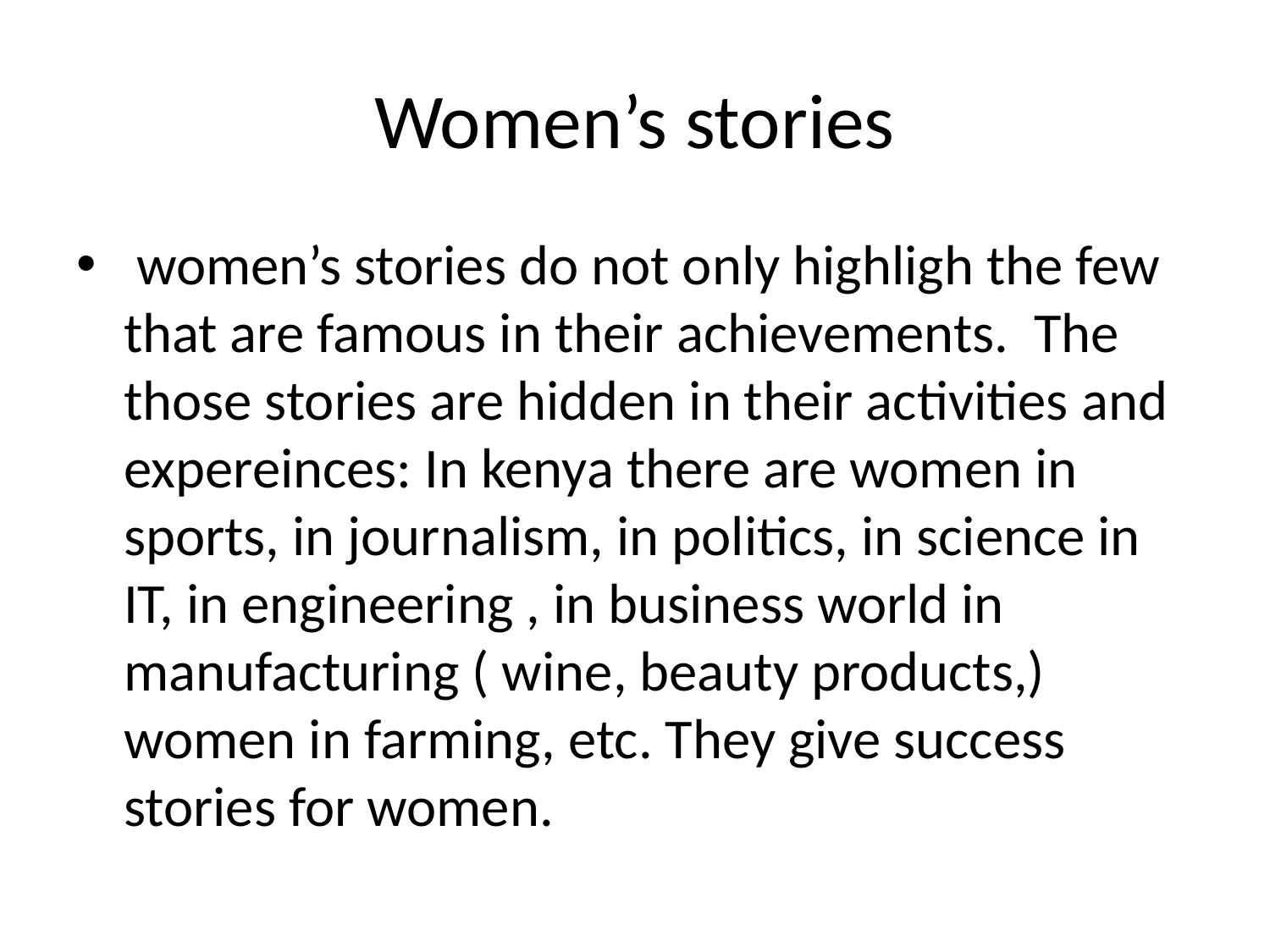

# Women’s stories
 women’s stories do not only highligh the few that are famous in their achievements.  The  those stories are hidden in their activities and expereinces: In kenya there are women in  sports, in journalism, in politics, in science in IT, in engineering , in business world in  manufacturing ( wine, beauty products,) women in farming, etc. They give success stories for women.